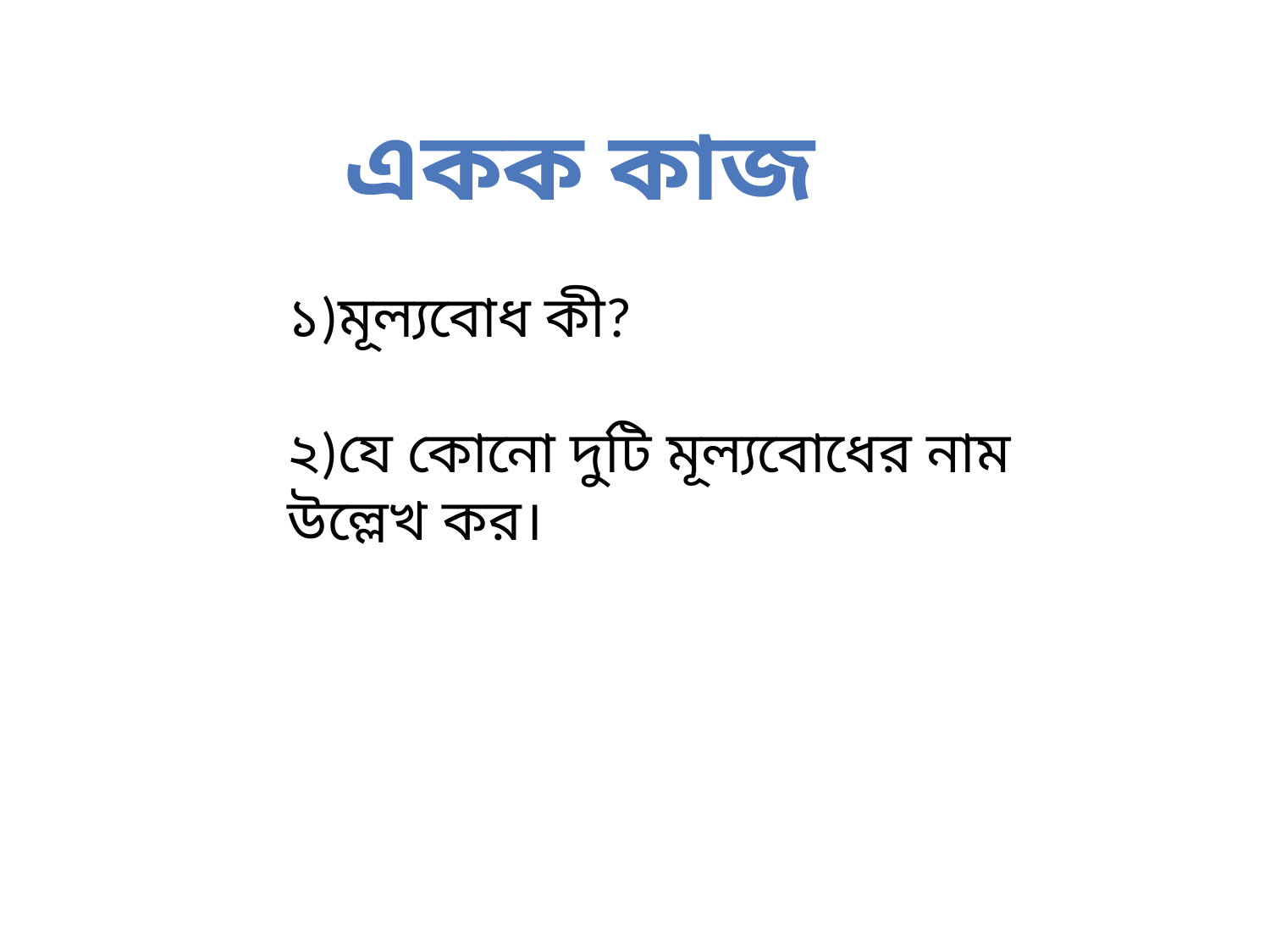

একক কাজ
১)মূল্যবোধ কী?

২)যে কোনো দুটি মূল্যবোধের নাম উল্লেখ কর।